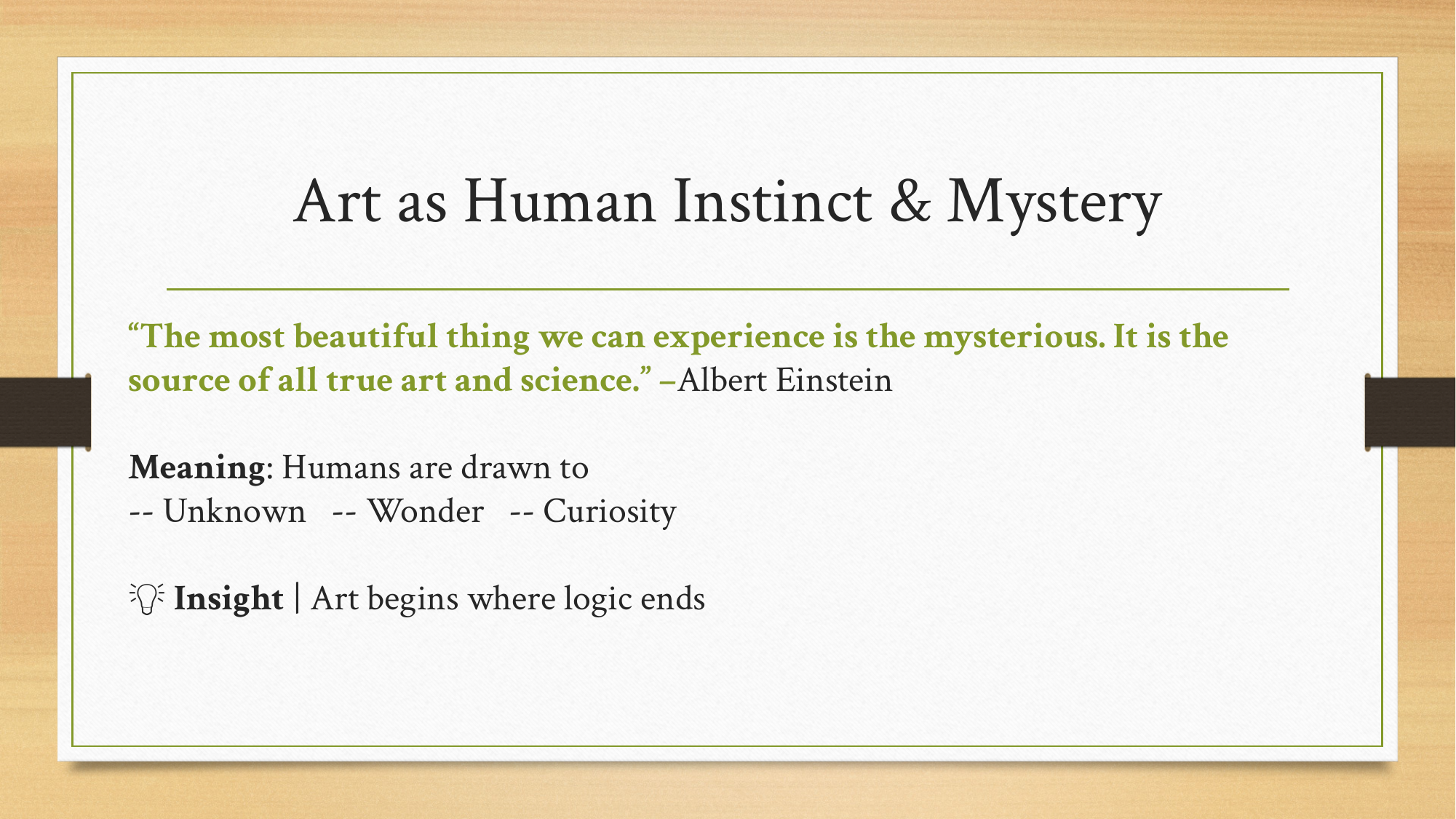

# Art as Human Instinct & Mystery
“The most beautiful thing we can experience is the mysterious. It is the source of all true art and science.” –Albert Einstein
Meaning: Humans are drawn to
-- Unknown   -- Wonder   -- Curiosity
💡 Insight | Art begins where logic ends